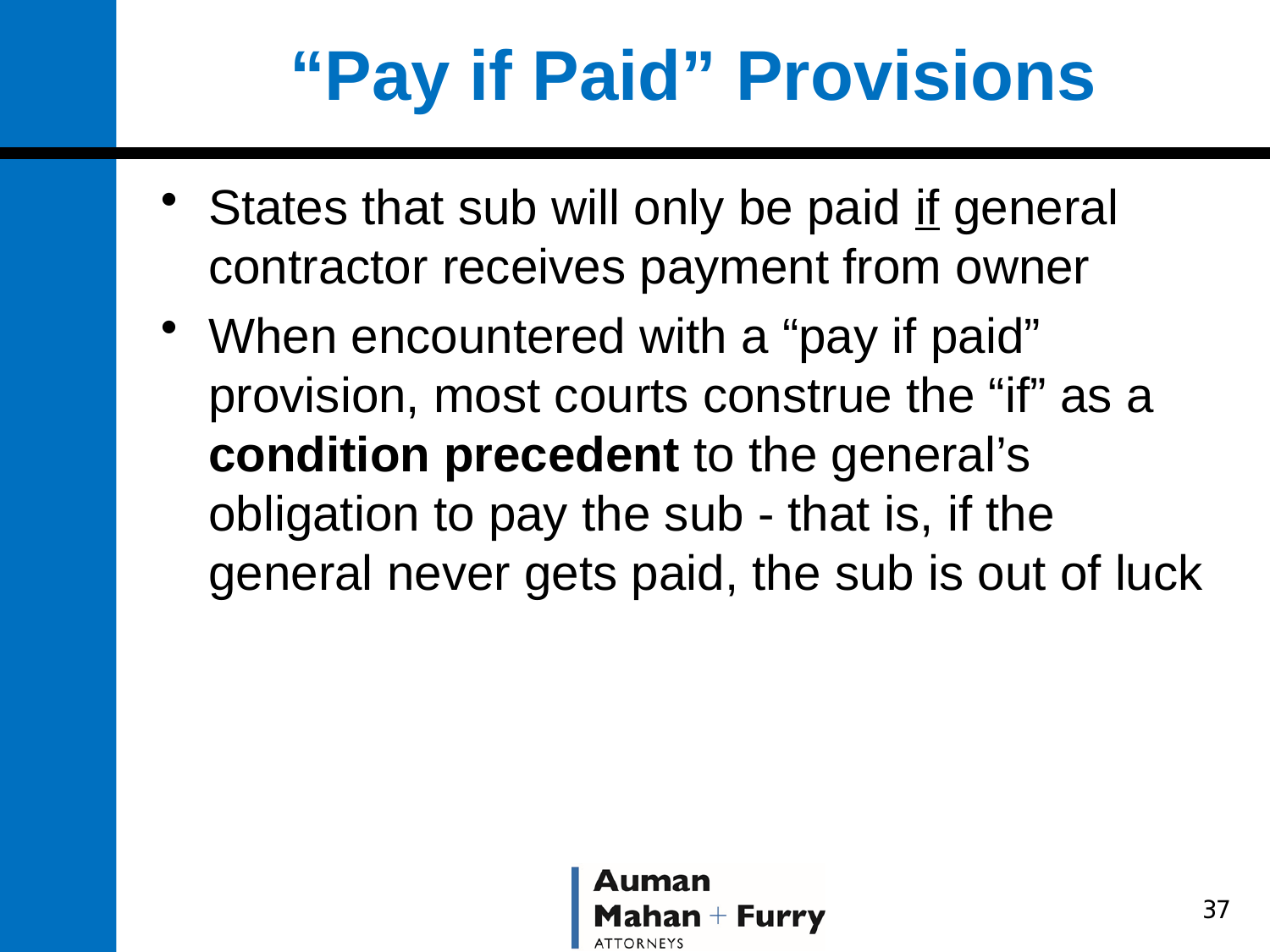

# “Pay if Paid” Provisions
States that sub will only be paid if general contractor receives payment from owner
When encountered with a “pay if paid” provision, most courts construe the “if” as a condition precedent to the general’s obligation to pay the sub - that is, if the general never gets paid, the sub is out of luck

37